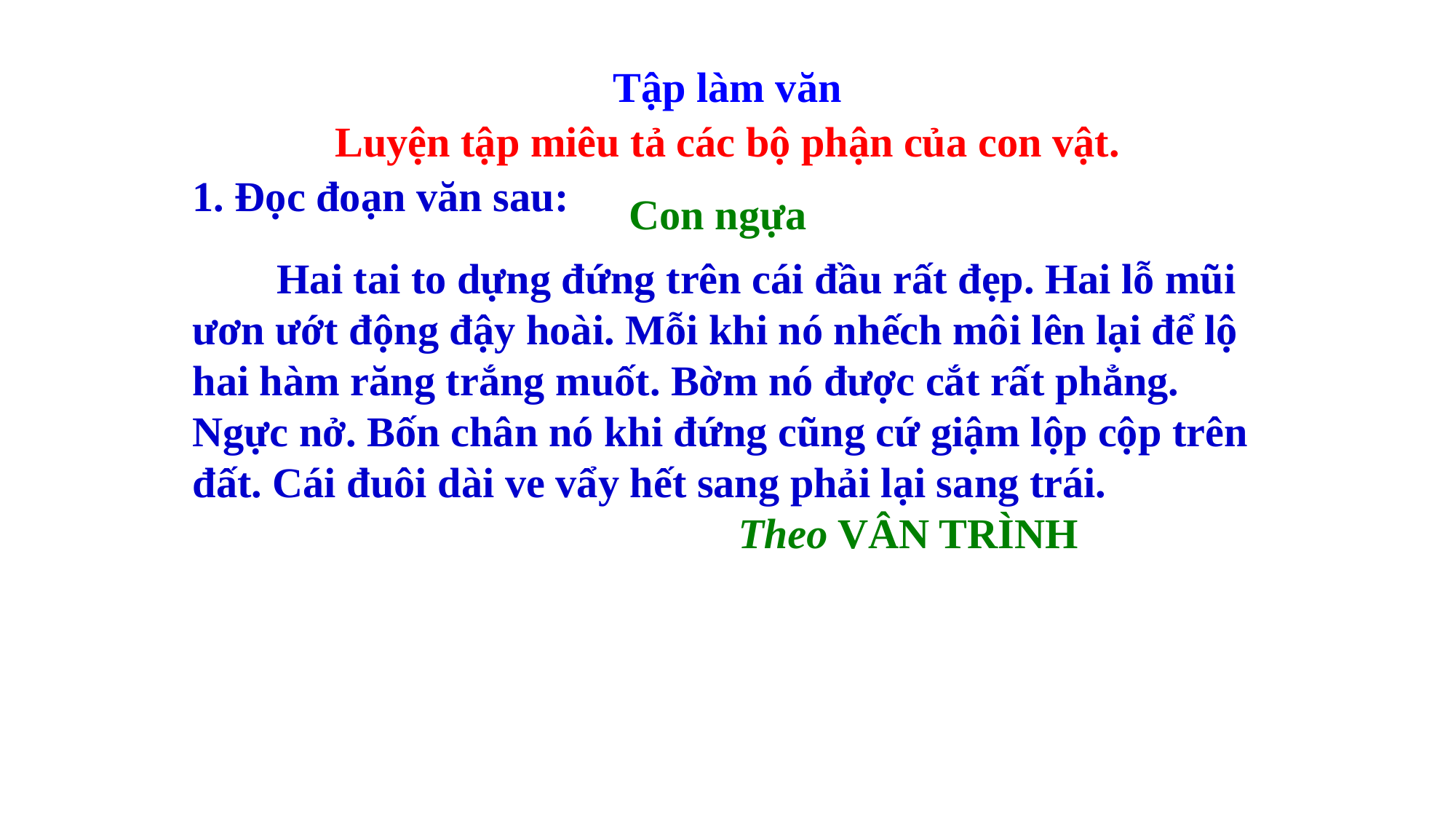

Tập làm văn
Luyện tập miêu tả các bộ phận của con vật.
1. Đọc đoạn văn sau:
Con ngựa
        Hai tai to dựng đứng trên cái đầu rất đẹp. Hai lỗ mũi ươn ướt động đậy hoài. Mỗi khi nó nhếch môi lên lại để lộ hai hàm răng trắng muốt. Bờm nó được cắt rất phẳng. Ngực nở. Bốn chân nó khi đứng cũng cứ giậm lộp cộp trên đất. Cái đuôi dài ve vẩy hết sang phải lại sang trái.
					Theo VÂN TRÌNH